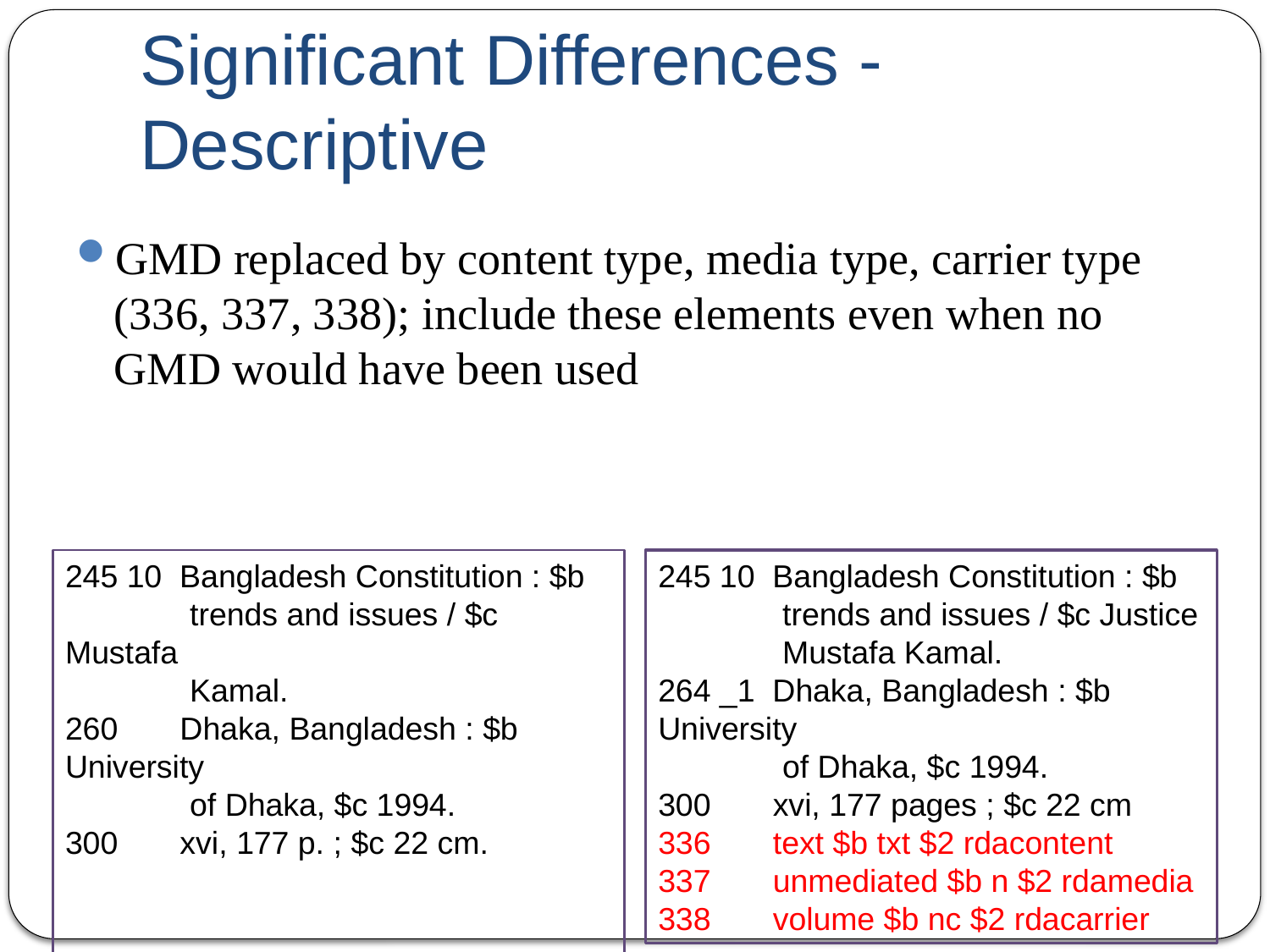

# Significant Differences - Descriptive
GMD replaced by content type, media type, carrier type (336, 337, 338); include these elements even when no GMD would have been used
245 10  Bangladesh Constitution : $b
              trends and issues / $c Mustafa
              Kamal.
260       Dhaka, Bangladesh : $b University
              of Dhaka, $c 1994.
300       xvi, 177 p. ; $c 22 cm.

245 10  Bangladesh Constitution : $b
              trends and issues / $c Justice
              Mustafa Kamal.
264 _1  Dhaka, Bangladesh : $b University
              of Dhaka, $c 1994.
300       xvi, 177 pages ; $c 22 cm
336       text $b txt $2 rdacontent
337       unmediated $b n $2 rdamedia
338       volume $b nc $2 rdacarrier